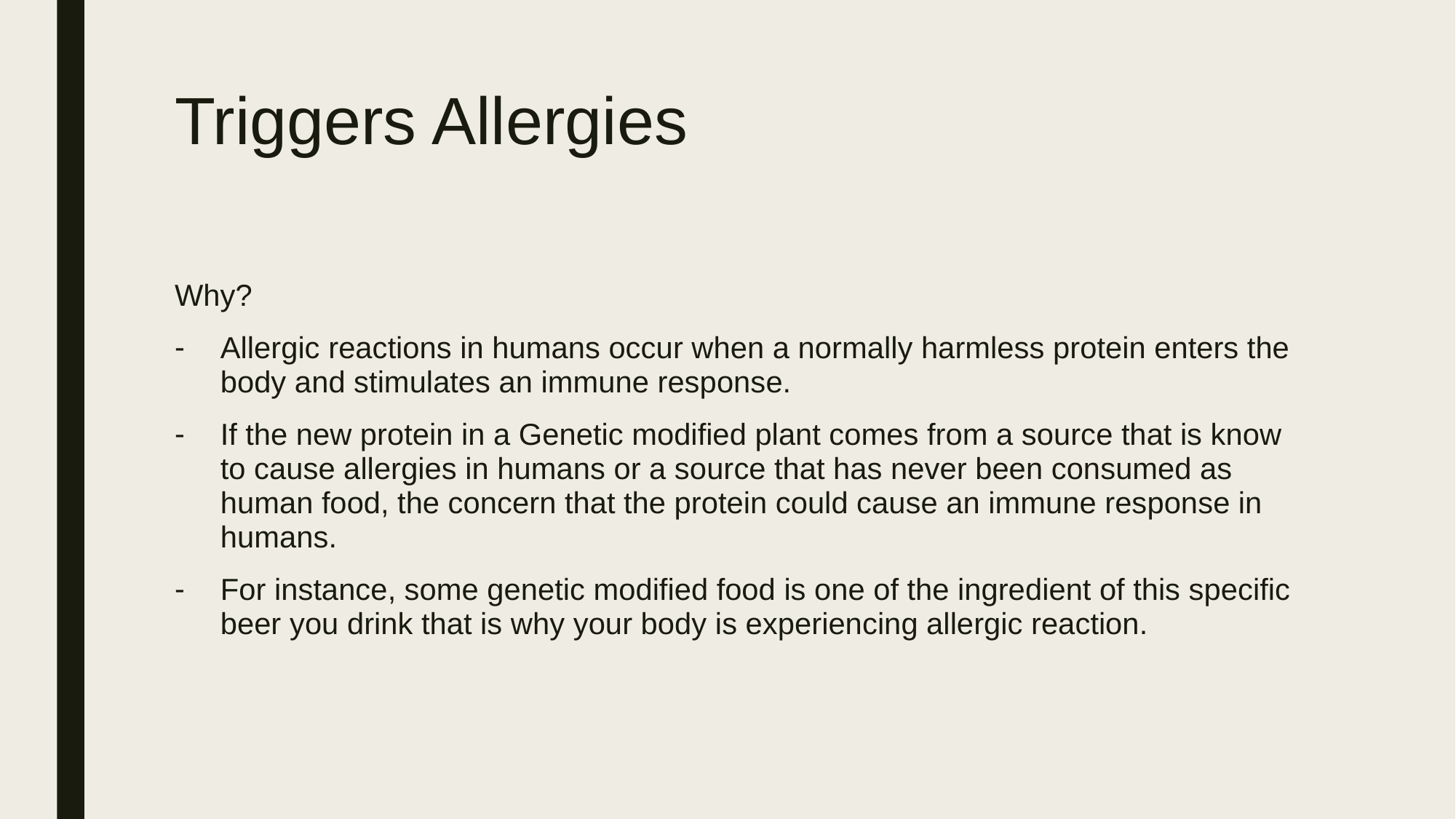

# Triggers Allergies
Why?
Allergic reactions in humans occur when a normally harmless protein enters the body and stimulates an immune response.
If the new protein in a Genetic modified plant comes from a source that is know to cause allergies in humans or a source that has never been consumed as human food, the concern that the protein could cause an immune response in humans.
For instance, some genetic modified food is one of the ingredient of this specific beer you drink that is why your body is experiencing allergic reaction.